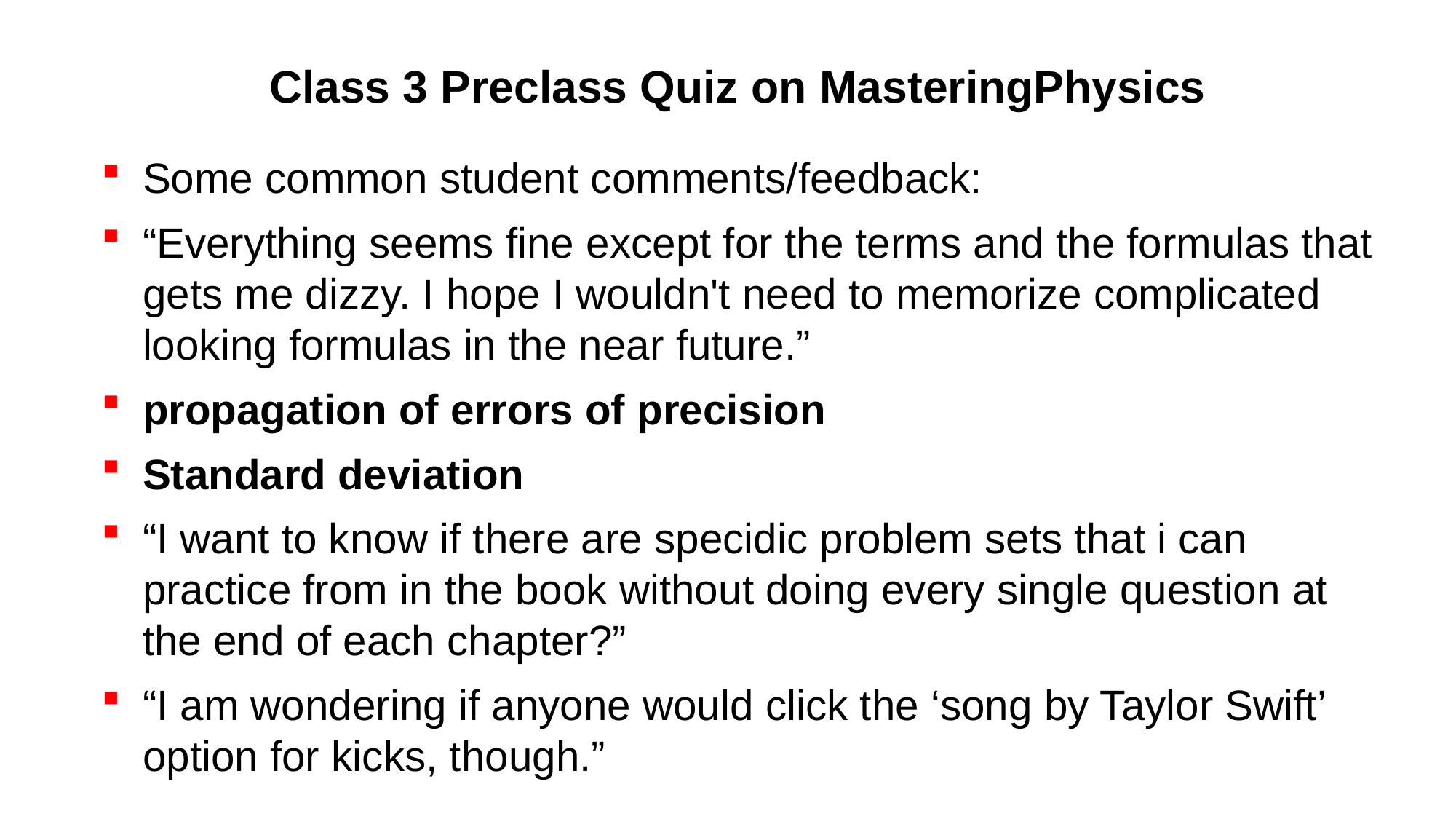

# Class 3 Preclass Quiz on MasteringPhysics
Some common student comments/feedback:
“Everything seems fine except for the terms and the formulas that gets me dizzy. I hope I wouldn't need to memorize complicated looking formulas in the near future.”
propagation of errors of precision
Standard deviation
“I want to know if there are specidic problem sets that i can practice from in the book without doing every single question at the end of each chapter?”
“I am wondering if anyone would click the ‘song by Taylor Swift’ option for kicks, though.”